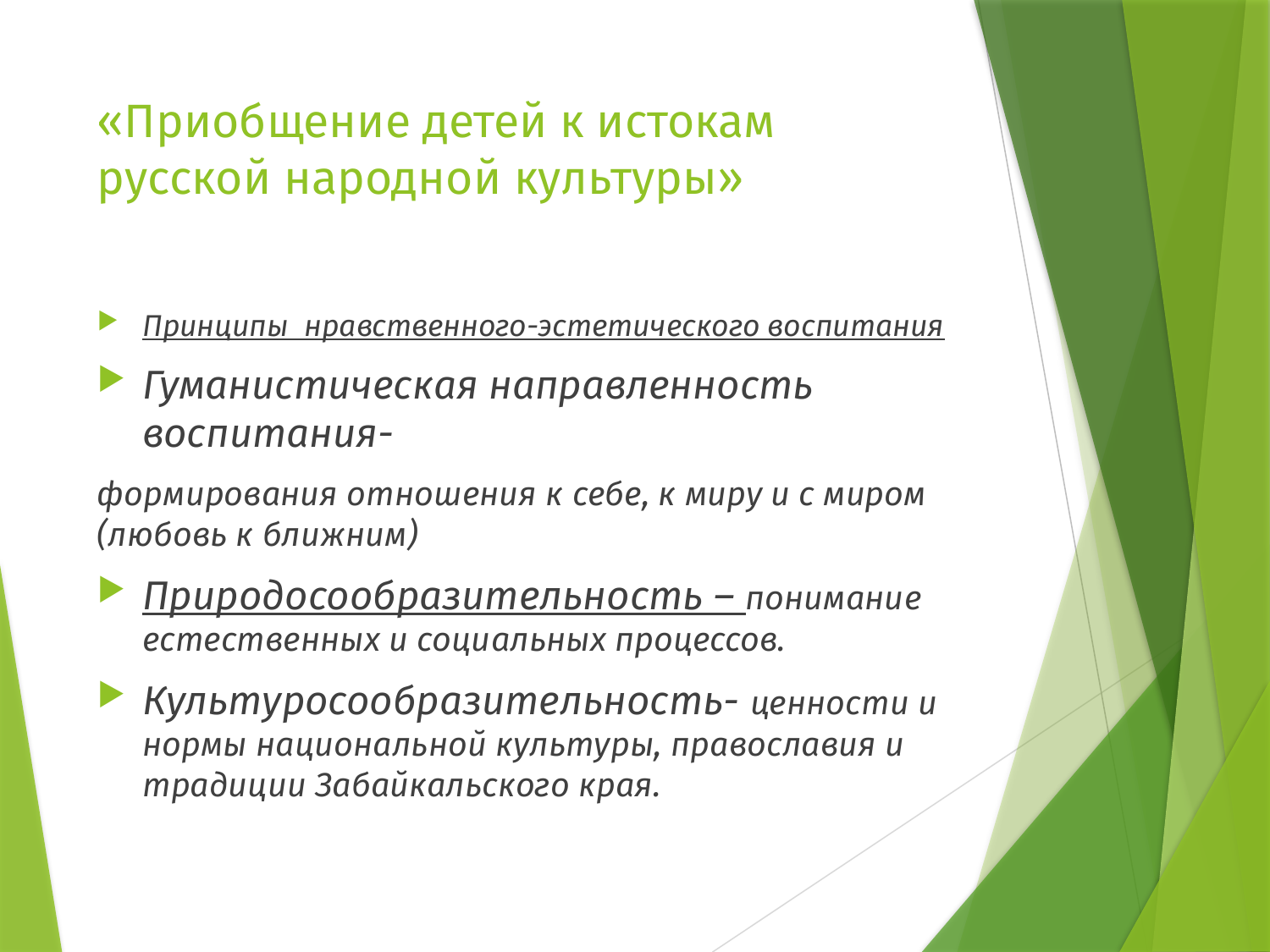

# «Приобщение детей к истокам русской народной культуры»
Принципы  нравственного-эстетического воспитания
Гуманистическая направленность воспитания-
формирования отношения к себе, к миру и с миром (любовь к ближним)
Природосообразительность – понимание естественных и социальных процессов.
Культуросообразительность- ценности и нормы национальной культуры, православия и традиции Забайкальского края.